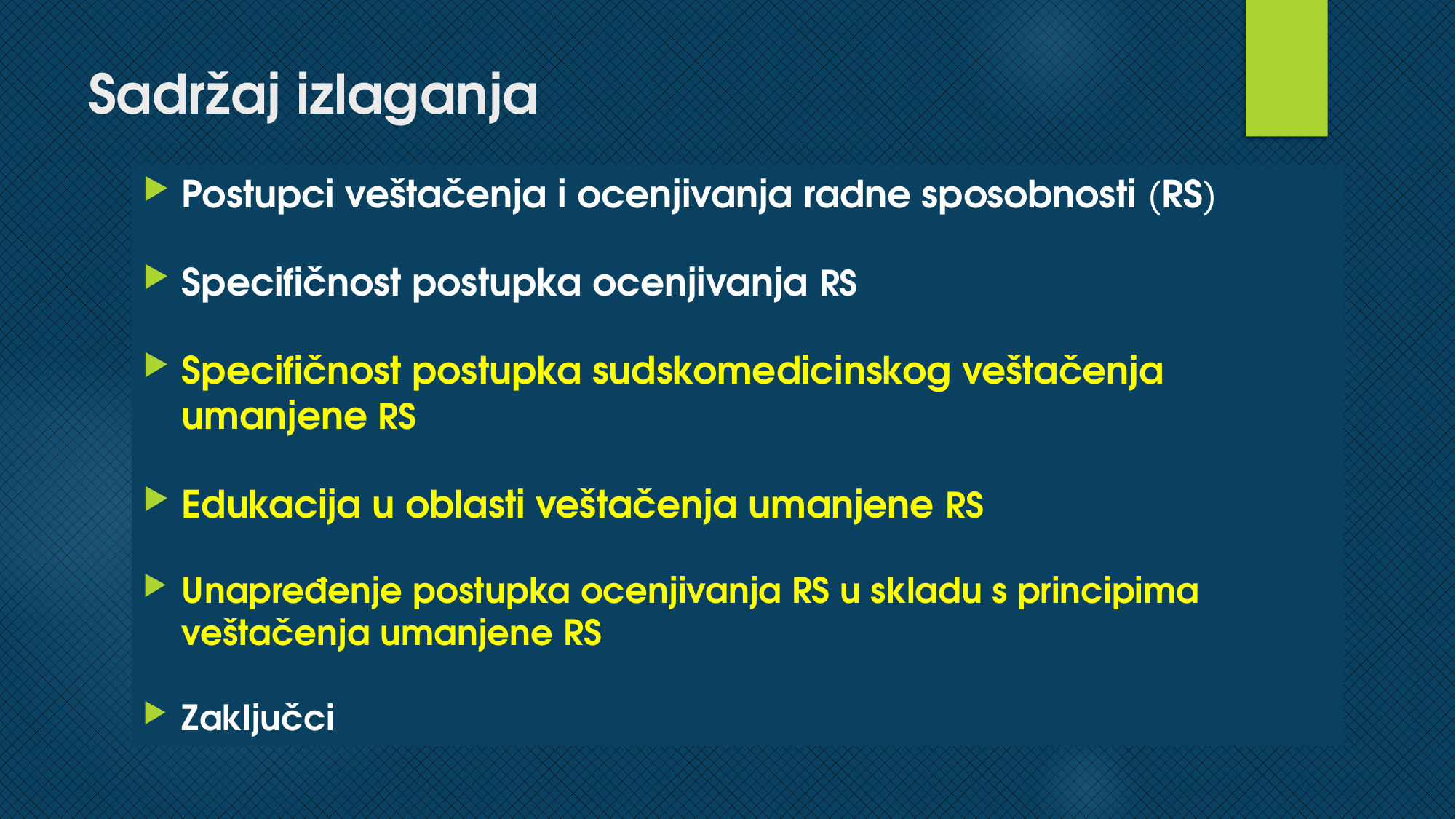

# Sadržaj izlaganja
Postupci veštačenja i ocenjivanja radne sposobnosti (RS)

Specifičnost postupka ocenjivanja RS

Specifičnost postupka sudskomedicinskog veštačenja umanjene RS

Edukacija u oblasti veštačenja umanjene RS

Unapređenje postupka ocenjivanja RS u skladu s principima veštačenja umanjene RS

Zaključci